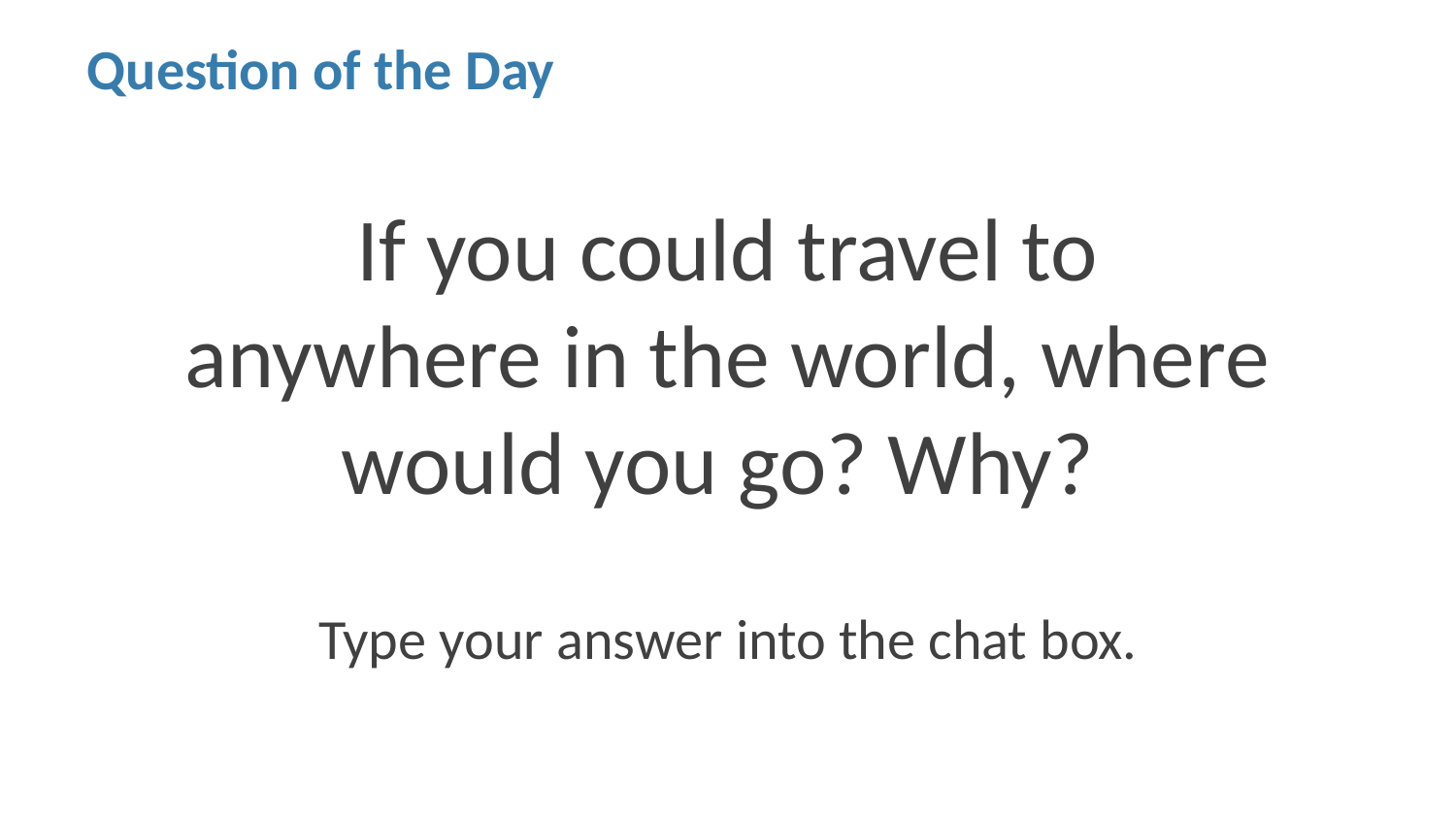

# Question of the Day
If you could travel to anywhere in the world, where would you go? Why?

Type your answer into the chat box.